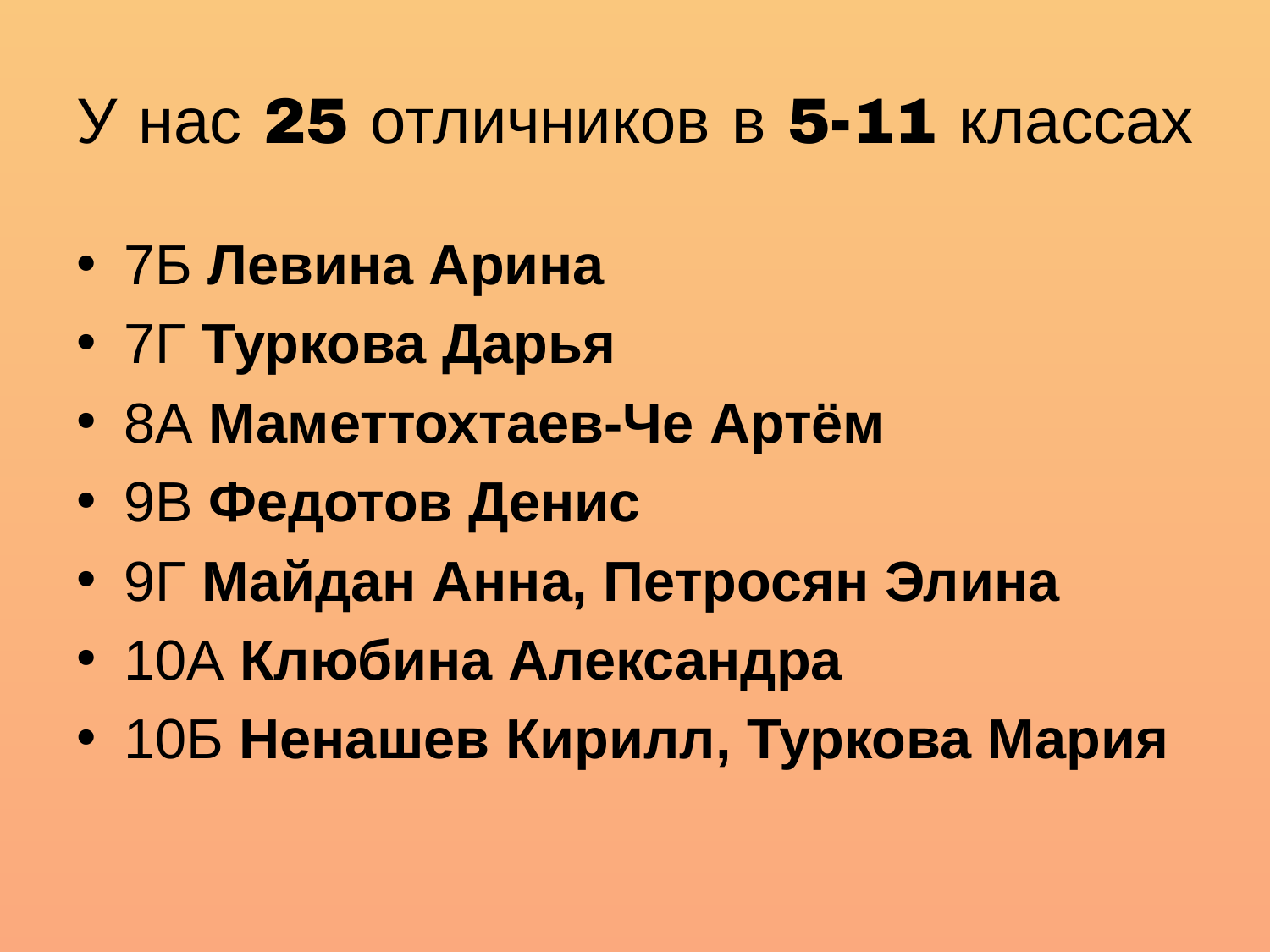

# У нас 25 отличников в 5-11 классах
7Б Левина Арина
7Г Туркова Дарья
8А Маметтохтаев-Че Артём
9В Федотов Денис
9Г Майдан Анна, Петросян Элина
10А Клюбина Александра
10Б Ненашев Кирилл, Туркова Мария